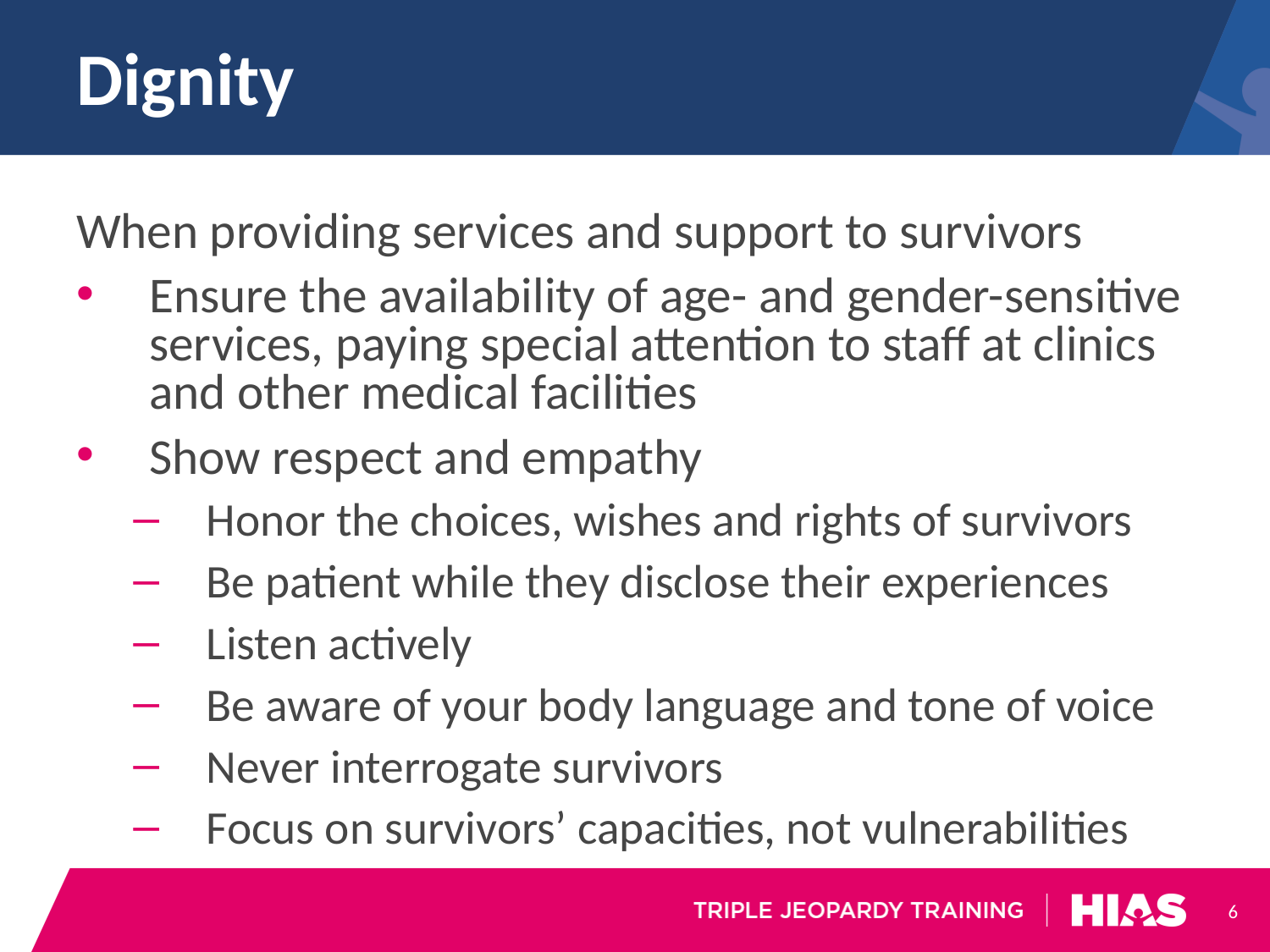

# Dignity
When providing services and support to survivors
Ensure the availability of age- and gender-sensitive services, paying special attention to staff at clinics and other medical facilities
Show respect and empathy
Honor the choices, wishes and rights of survivors
Be patient while they disclose their experiences
Listen actively
Be aware of your body language and tone of voice
Never interrogate survivors
Focus on survivors’ capacities, not vulnerabilities